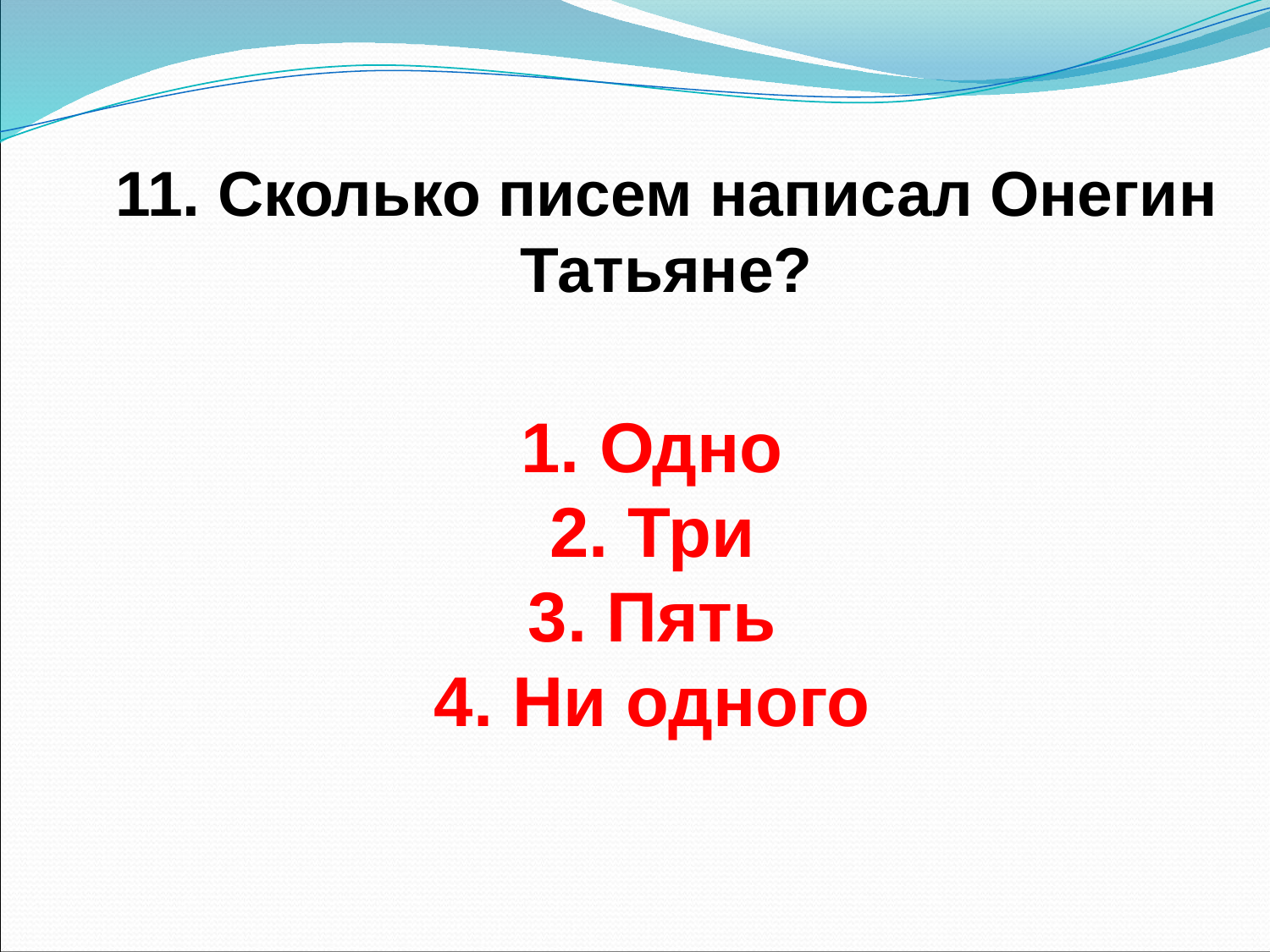

# 11. Сколько писем написал Онегин Татьяне?

1. Одно
2. Три
3. Пять
4. Ни одного